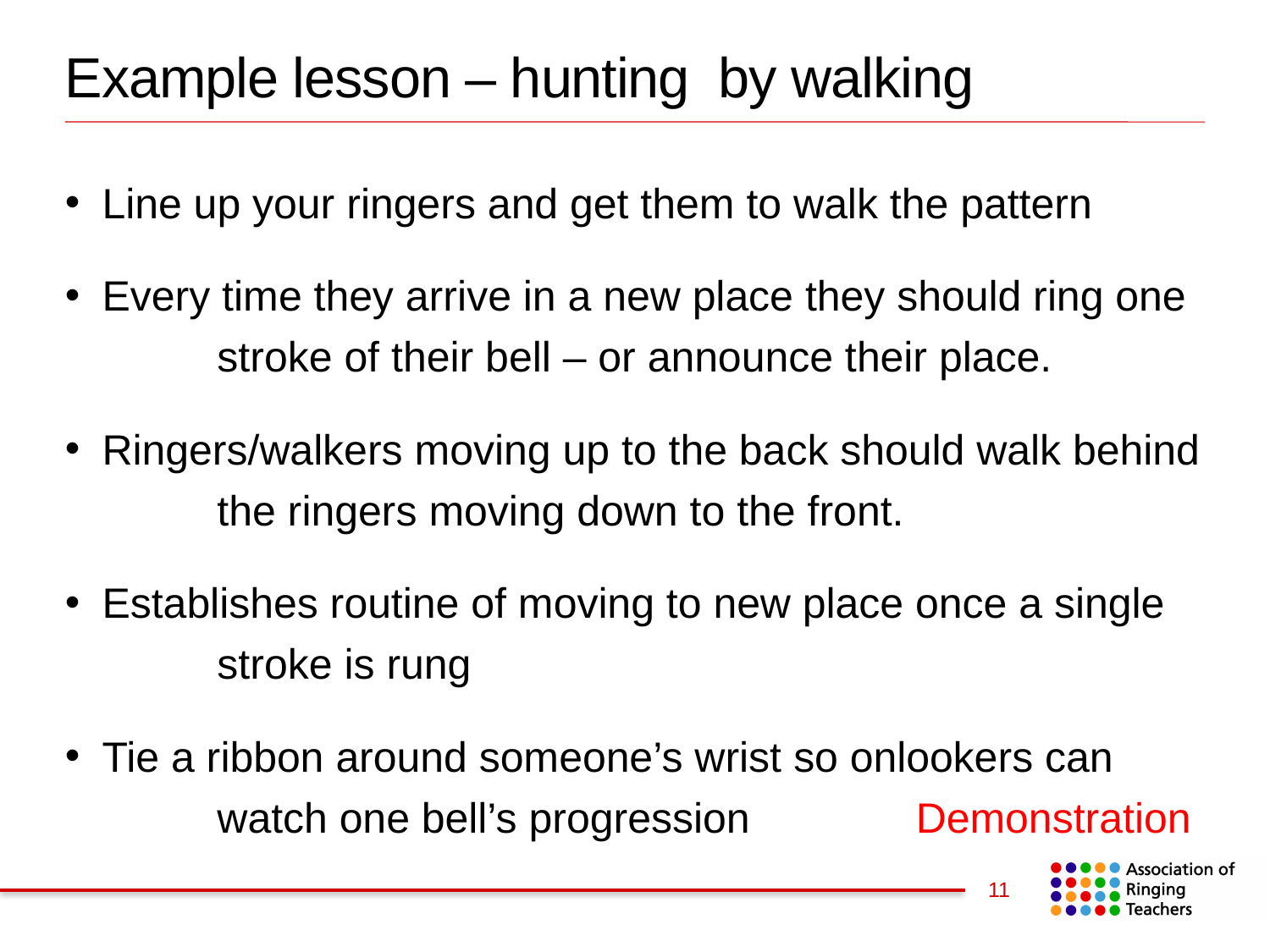

# Example lesson – hunting  by walking
 Line up your ringers and get them to walk the pattern
 Every time they arrive in a new place they should ring one 	stroke of their bell – or announce their place.
 Ringers/walkers moving up to the back should walk behind 	the ringers moving down to the front.
 Establishes routine of moving to new place once a single 	stroke is rung
 Tie a ribbon around someone’s wrist so onlookers can 	watch one bell’s progression              Demonstration